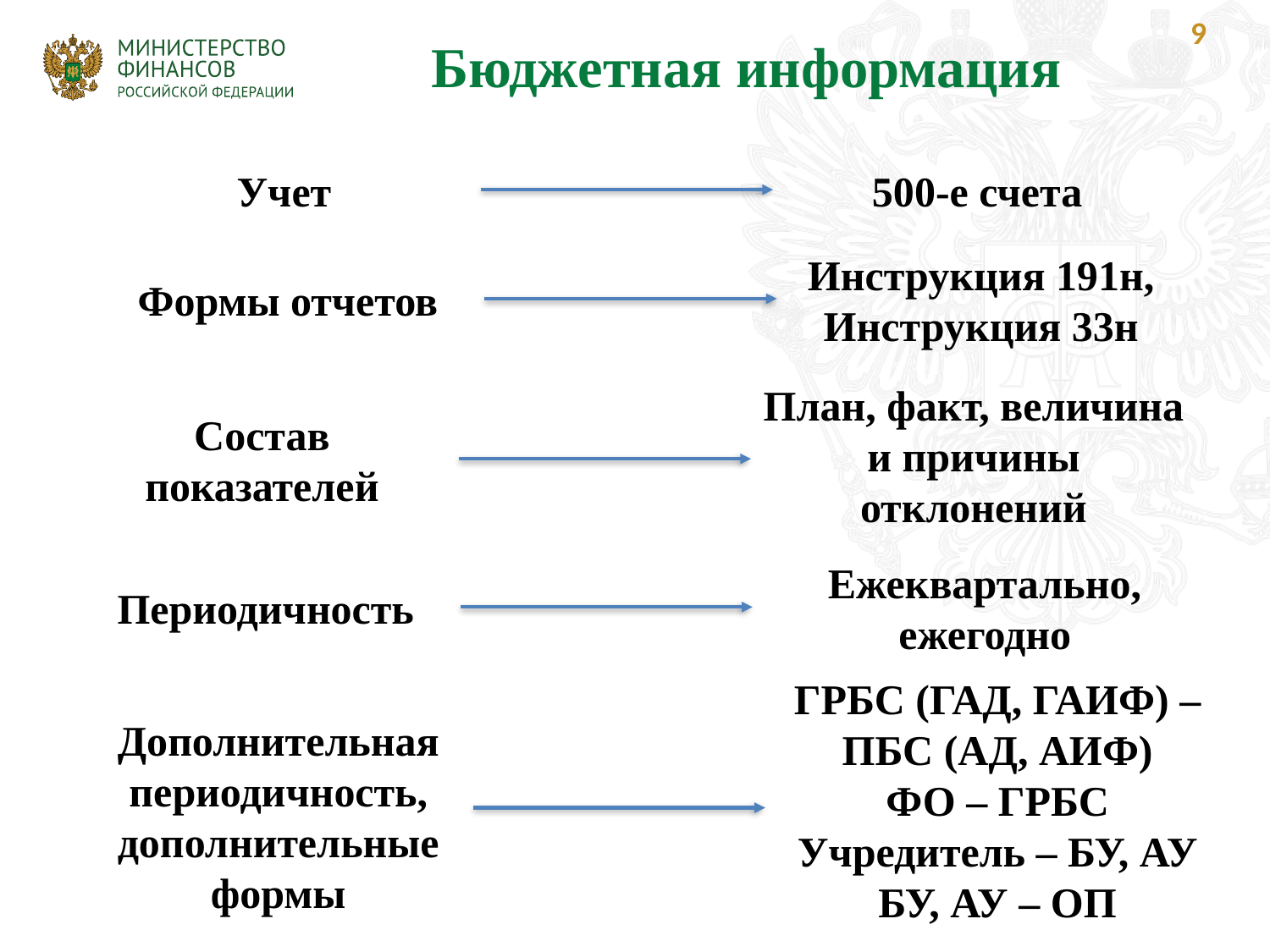

9
Бюджетная информация
Учет
500-е счета
Формы отчетов
Инструкция 191н,
Инструкция 33н
План, факт, величина и причины отклонений
Состав показателей
Периодичность
Ежеквартально, ежегодно
ГРБС (ГАД, ГАИФ) – ПБС (АД, АИФ)
ФО – ГРБС
Учредитель – БУ, АУ
БУ, АУ – ОП
Дополнительная периодичность, дополнительные формы